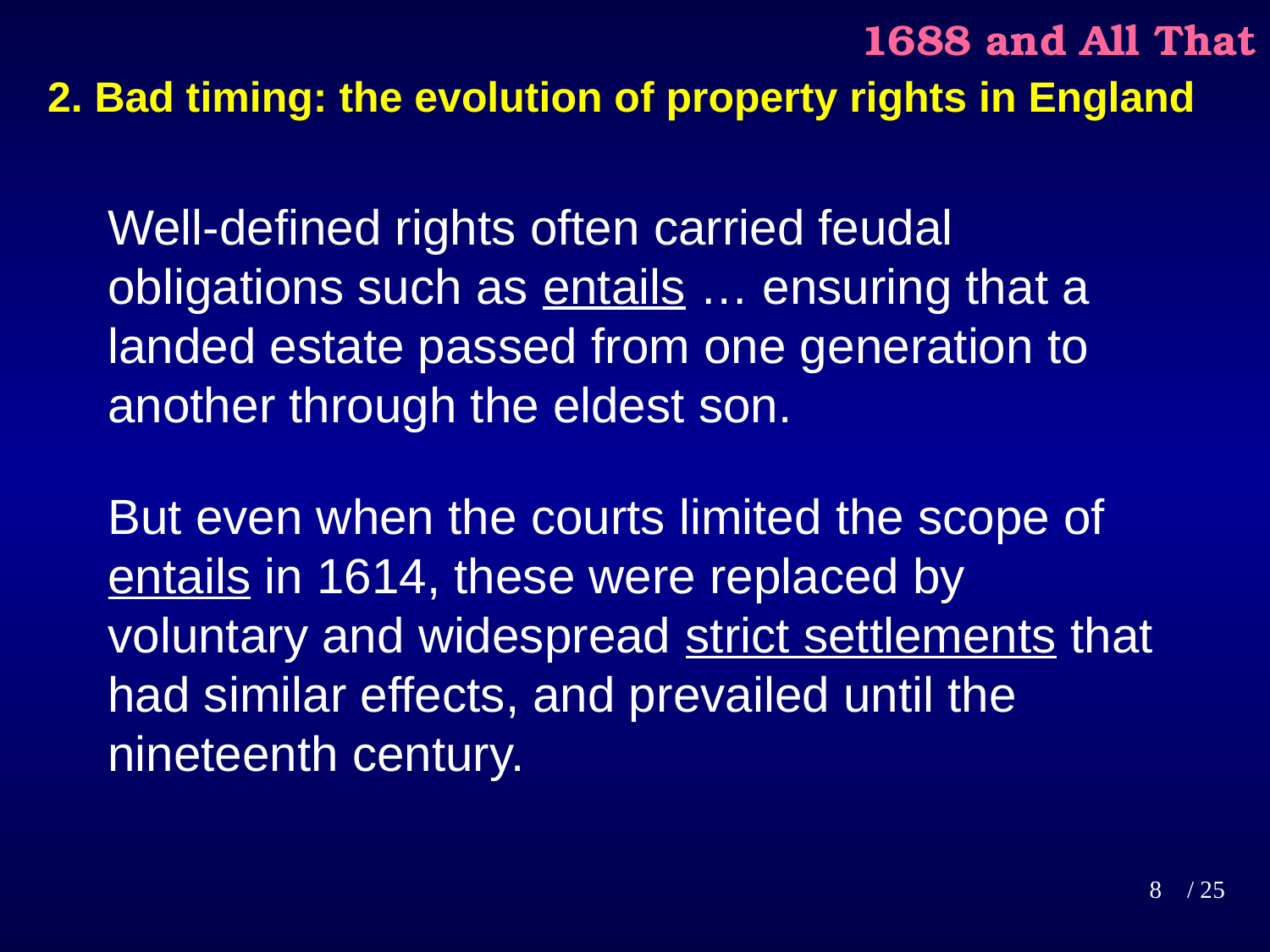

# 1688 and All That
2. Bad timing: the evolution of property rights in England
Well-defined rights often carried feudal obligations such as entails … ensuring that a landed estate passed from one generation to another through the eldest son.
But even when the courts limited the scope of entails in 1614, these were replaced by voluntary and widespread strict settlements that had similar effects, and prevailed until the nineteenth century.
8
/ 25